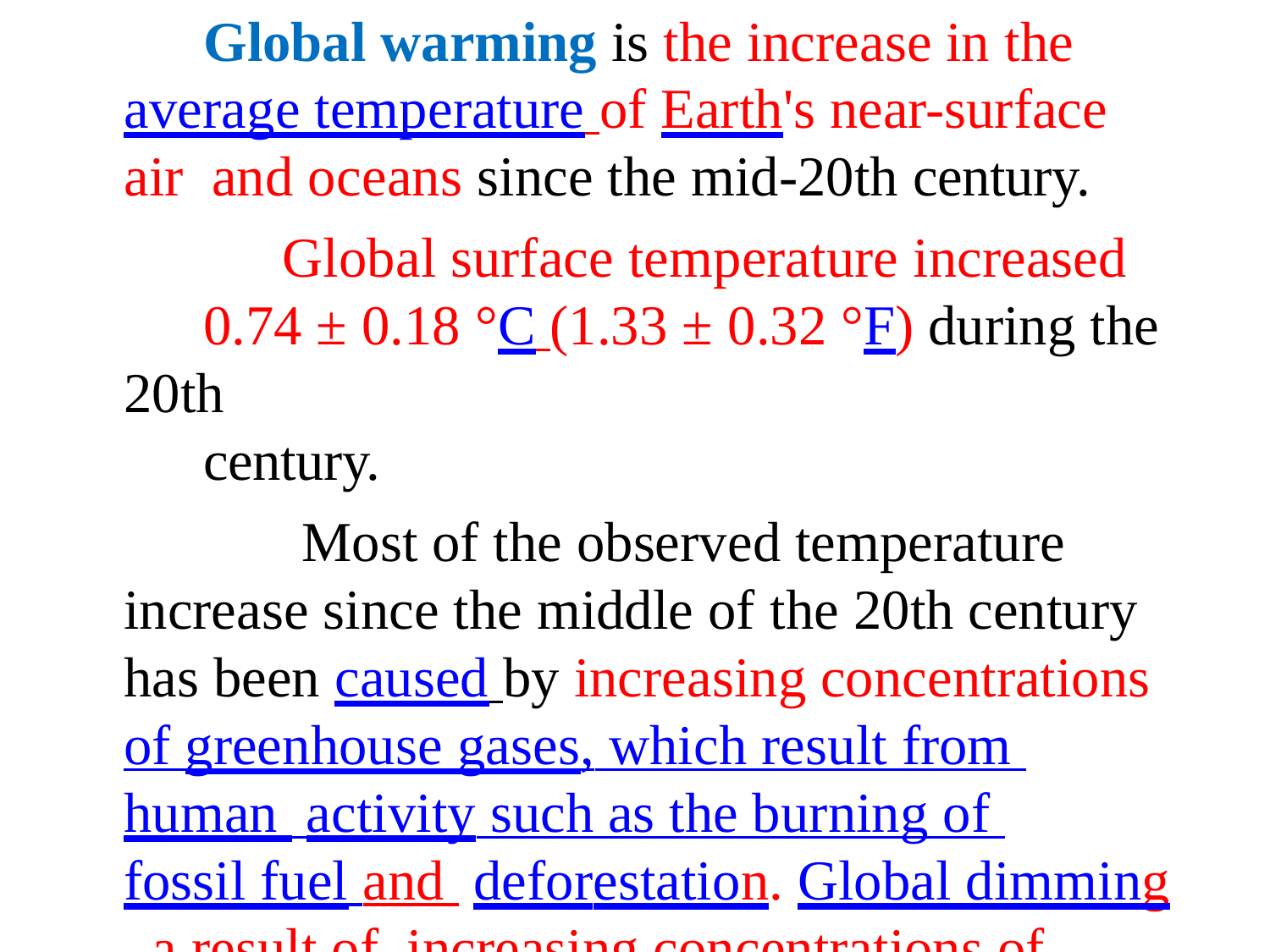

Global warming is the increase in the  average temperature of Earth's near-surface air  and oceans since the mid-20th century.
Global surface temperature increased
0.74 ± 0.18 °C (1.33 ± 0.32 °F) during the 20th
century.
Most of the observed temperature  increase since the middle of the 20th century  has been caused by increasing concentrations  of greenhouse gases, which result from human  activity such as the burning of fossil fuel and  deforestation. Global dimming, a result of  increasing concentrations of atmospheric  aerosols that block sunlight from reaching the